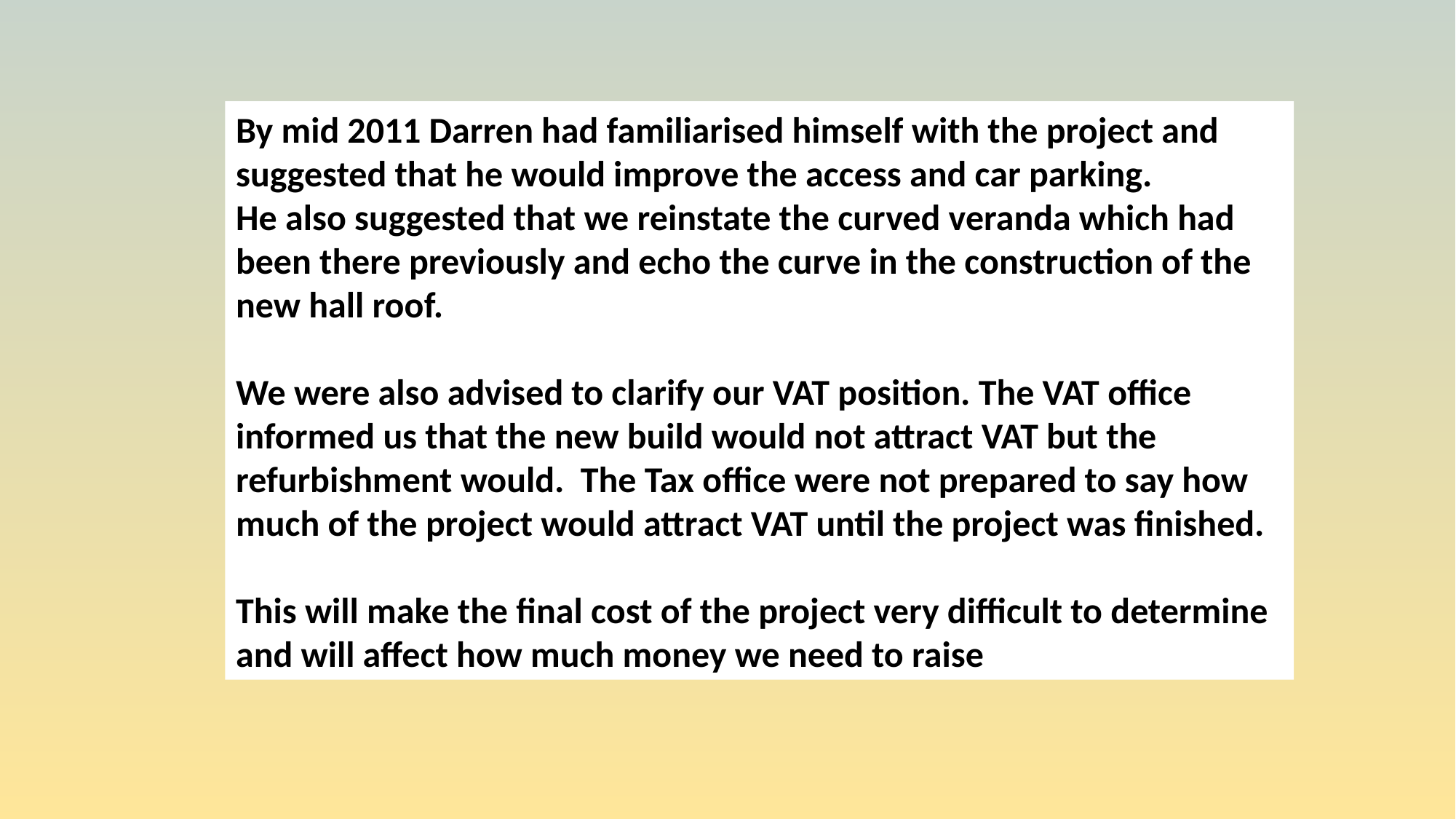

By mid 2011 Darren had familiarised himself with the project and suggested that he would improve the access and car parking.
He also suggested that we reinstate the curved veranda which had been there previously and echo the curve in the construction of the new hall roof.

We were also advised to clarify our VAT position. The VAT office informed us that the new build would not attract VAT but the refurbishment would.  The Tax office were not prepared to say how much of the project would attract VAT until the project was finished.

This will make the final cost of the project very difficult to determine and will affect how much money we need to raise